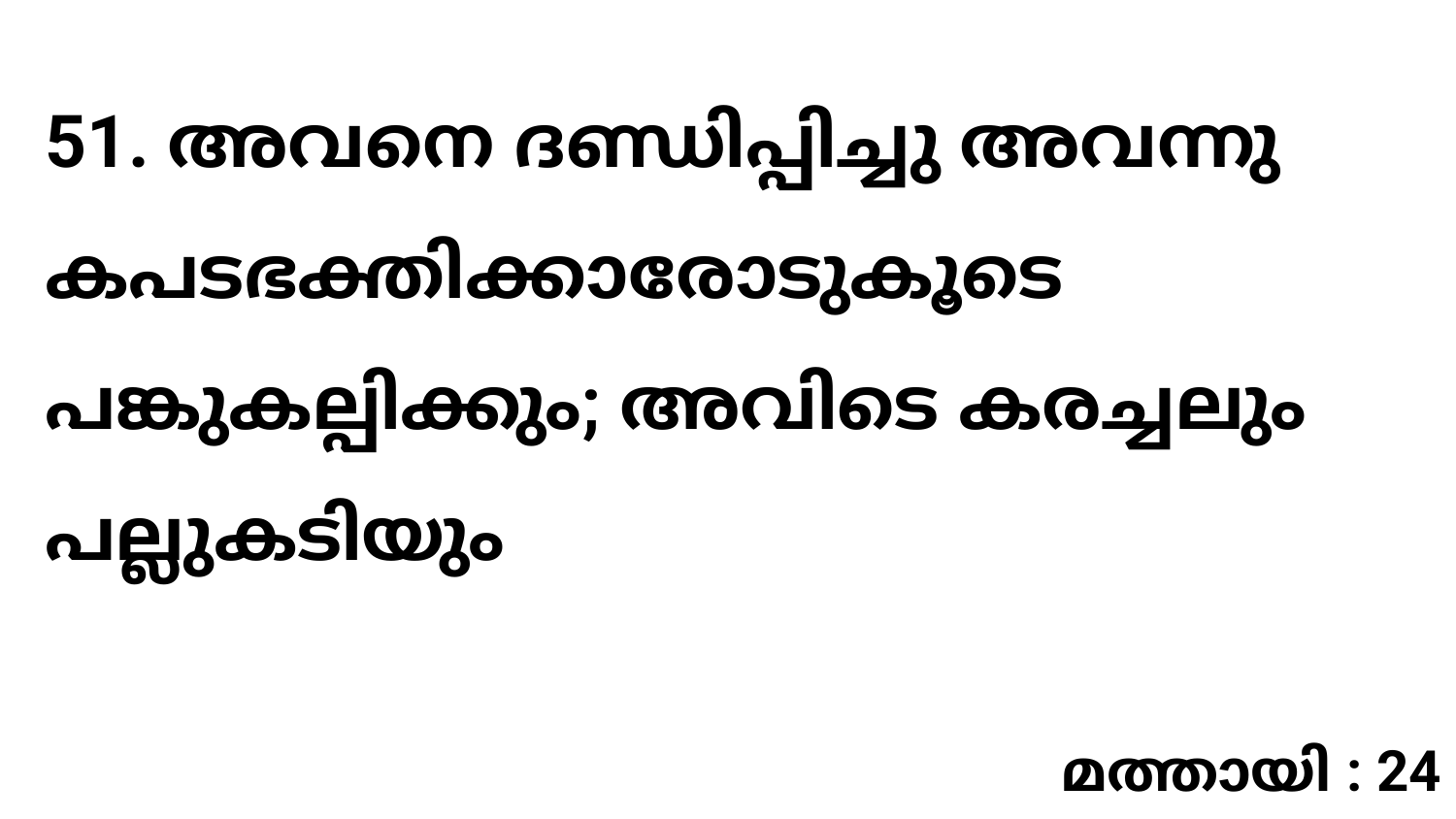

51. അവനെ ദണ്ഡിപ്പിച്ചു അവന്നു കപടഭക്തിക്കാരോടുകൂടെ പങ്കുകല്പിക്കും; അവിടെ കരച്ചലും പല്ലുകടിയും
മത്തായി : 24